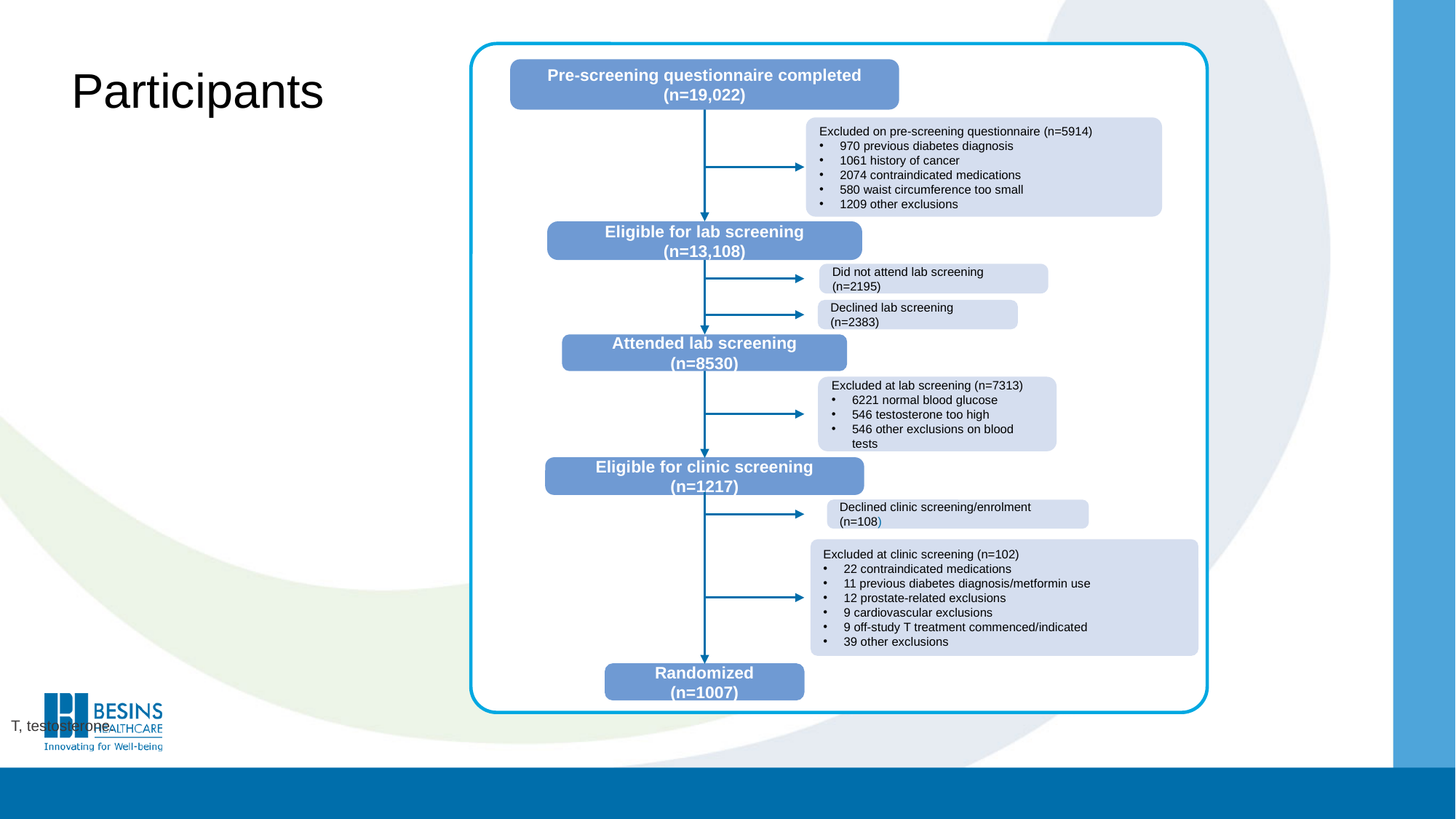

Pre-screening questionnaire completed
(n=19,022)
Excluded on pre-screening questionnaire (n=5914)
970 previous diabetes diagnosis
1061 history of cancer
2074 contraindicated medications
580 waist circumference too small
1209 other exclusions
Eligible for lab screening (n=13,108)
Did not attend lab screening (n=2195)
Declined lab screening (n=2383)
Attended lab screening (n=8530)
Excluded at lab screening (n=7313)
6221 normal blood glucose
546 testosterone too high
546 other exclusions on blood tests
Eligible for clinic screening (n=1217)
Declined clinic screening/enrolment (n=108)
Excluded at clinic screening (n=102)
22 contraindicated medications
11 previous diabetes diagnosis/metformin use
12 prostate-related exclusions
9 cardiovascular exclusions
9 off-study T treatment commenced/indicated
39 other exclusions
Randomized (n=1007)
# Participants
T, testosterone.